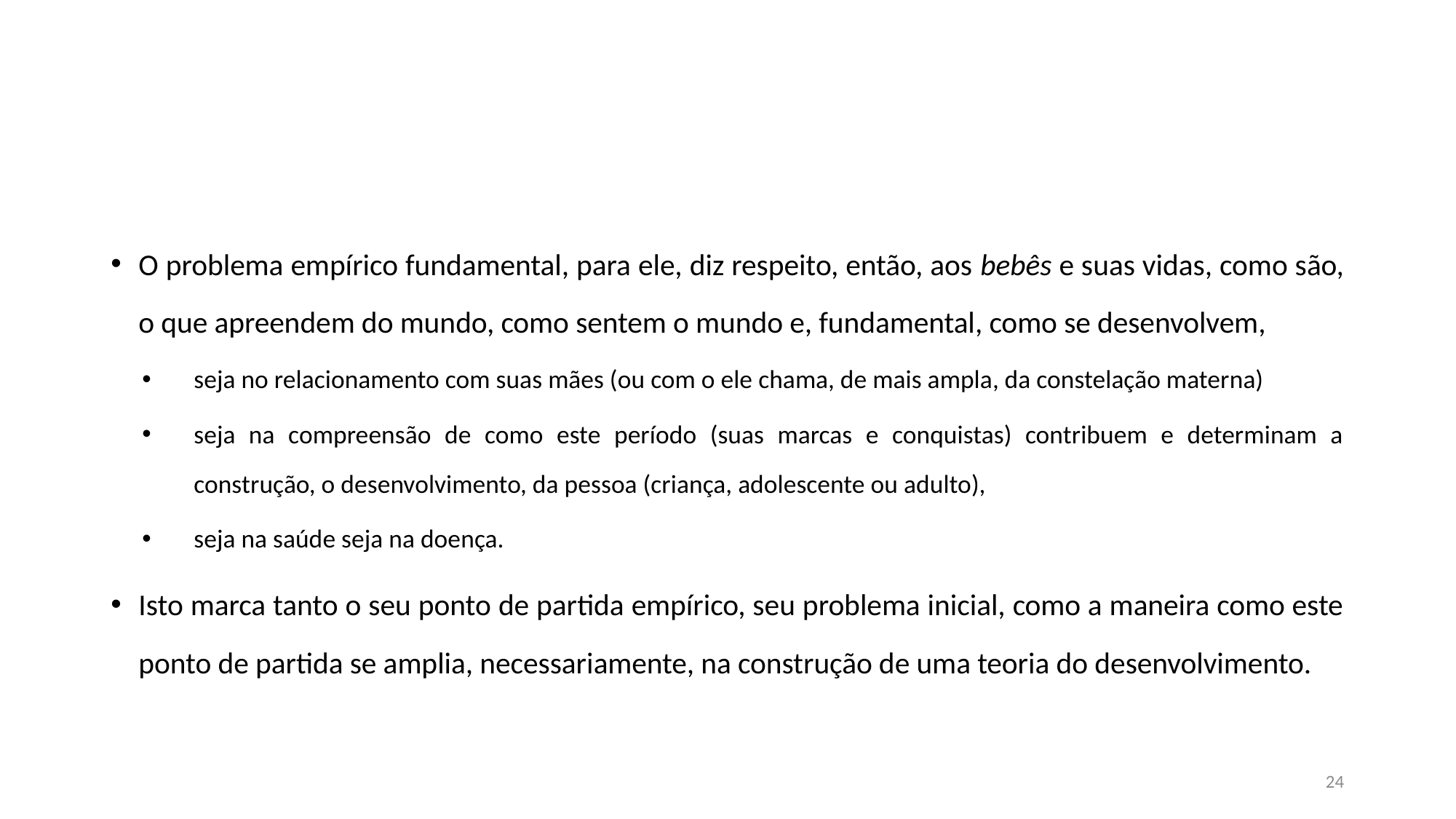

#
O problema empírico fundamental, para ele, diz respeito, então, aos bebês e suas vidas, como são, o que apreendem do mundo, como sentem o mundo e, fundamental, como se desenvolvem,
seja no relacionamento com suas mães (ou com o ele chama, de mais ampla, da constelação materna)
seja na compreensão de como este período (suas marcas e conquistas) contribuem e determinam a construção, o desenvolvimento, da pessoa (criança, adolescente ou adulto),
seja na saúde seja na doença.
Isto marca tanto o seu ponto de partida empírico, seu problema inicial, como a maneira como este ponto de partida se amplia, necessariamente, na construção de uma teoria do desenvolvimento.

24